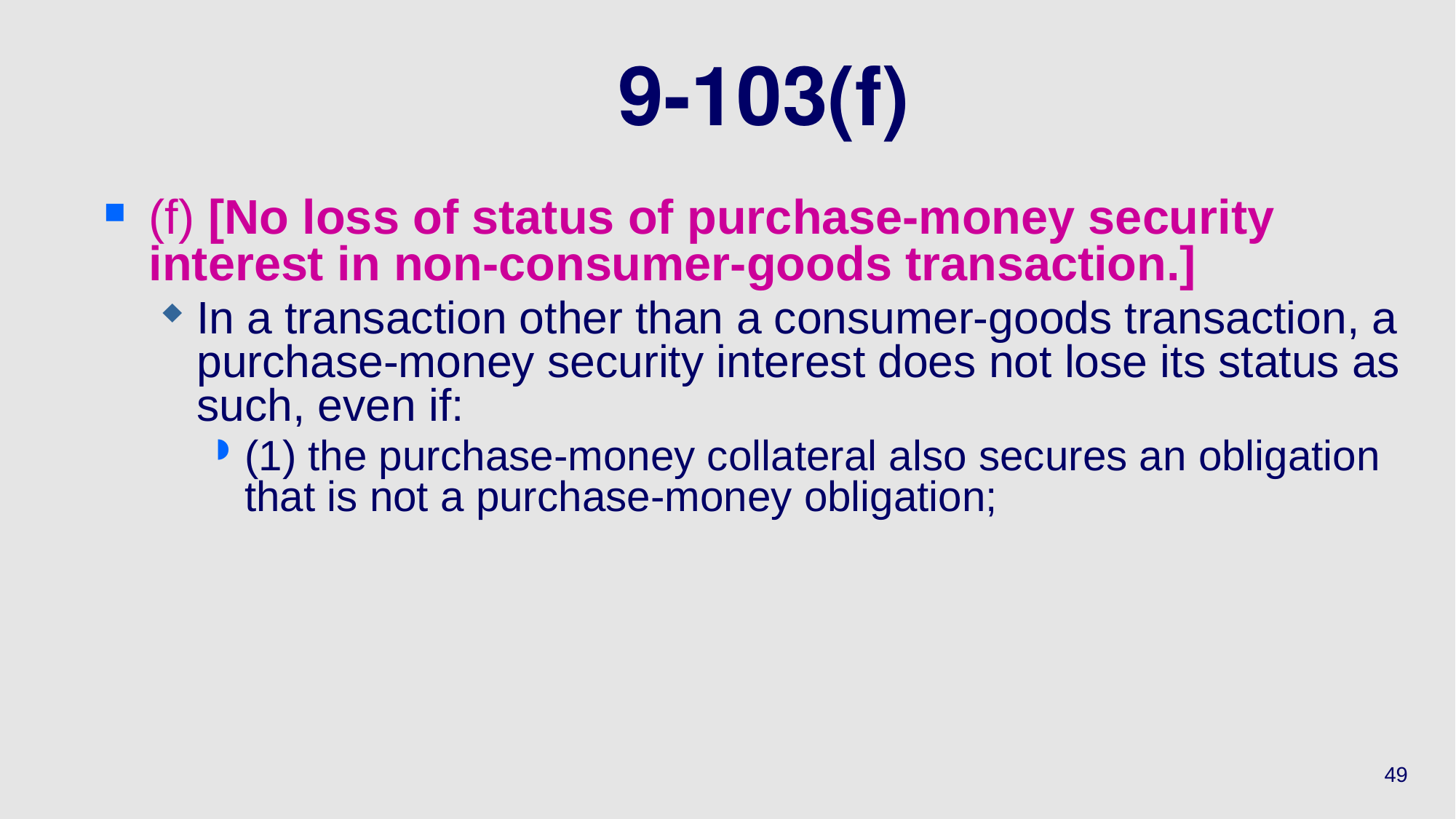

# 9-103(f)
(f) [No loss of status of purchase-money security interest in non-consumer-goods transaction.]
In a transaction other than a consumer-goods transaction, a purchase-money security interest does not lose its status as such, even if:
(1) the purchase-money collateral also secures an obligation that is not a purchase-money obligation;
49